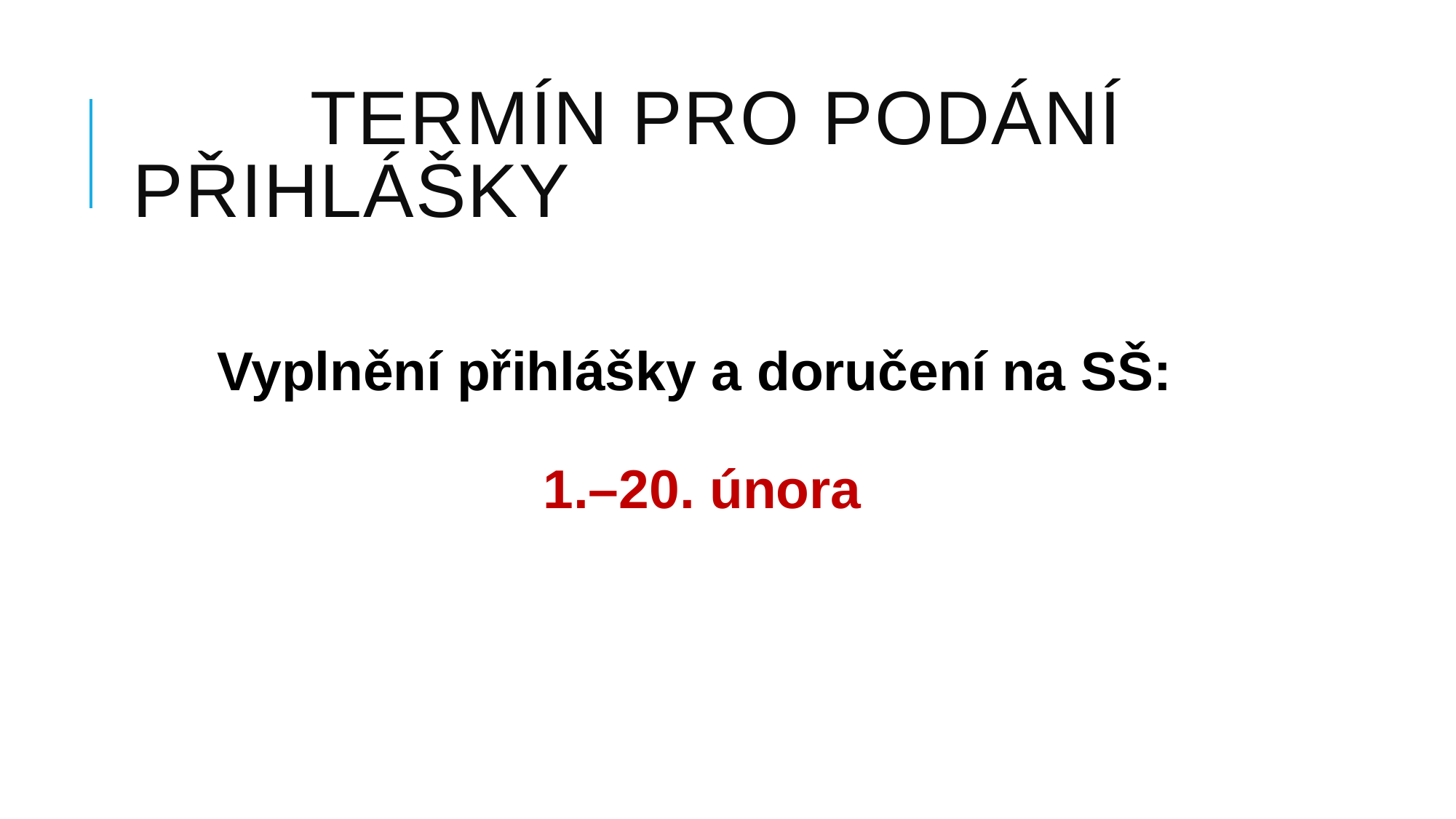

# Termín pro podání přihlášky

Vyplnění přihlášky a doručení na SŠ:
1.–20. února